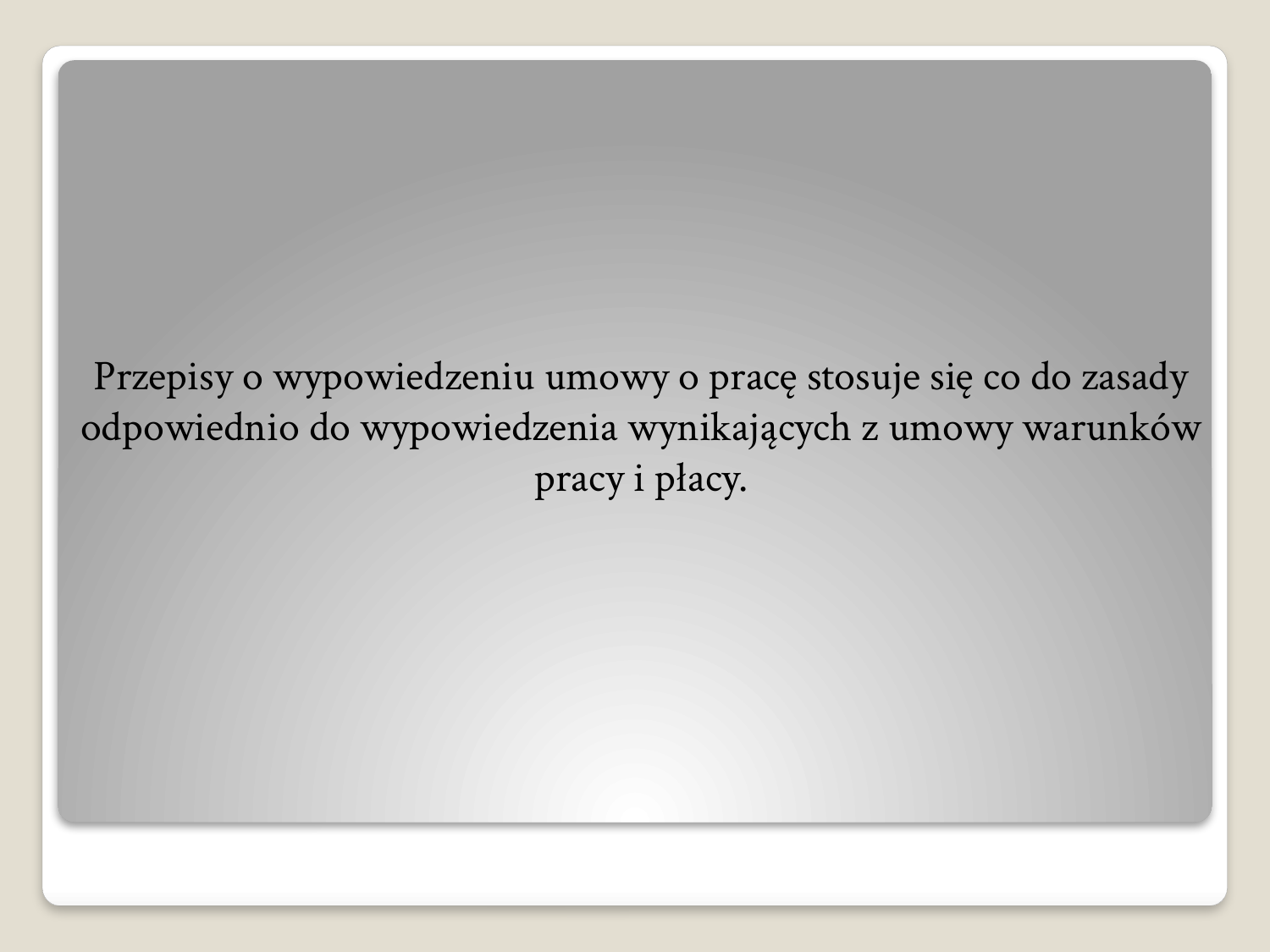

Przepisy o wypowiedzeniu umowy o pracę stosuje się co do zasady odpowiednio do wypowiedzenia wynikających z umowy warunków pracy i płacy.